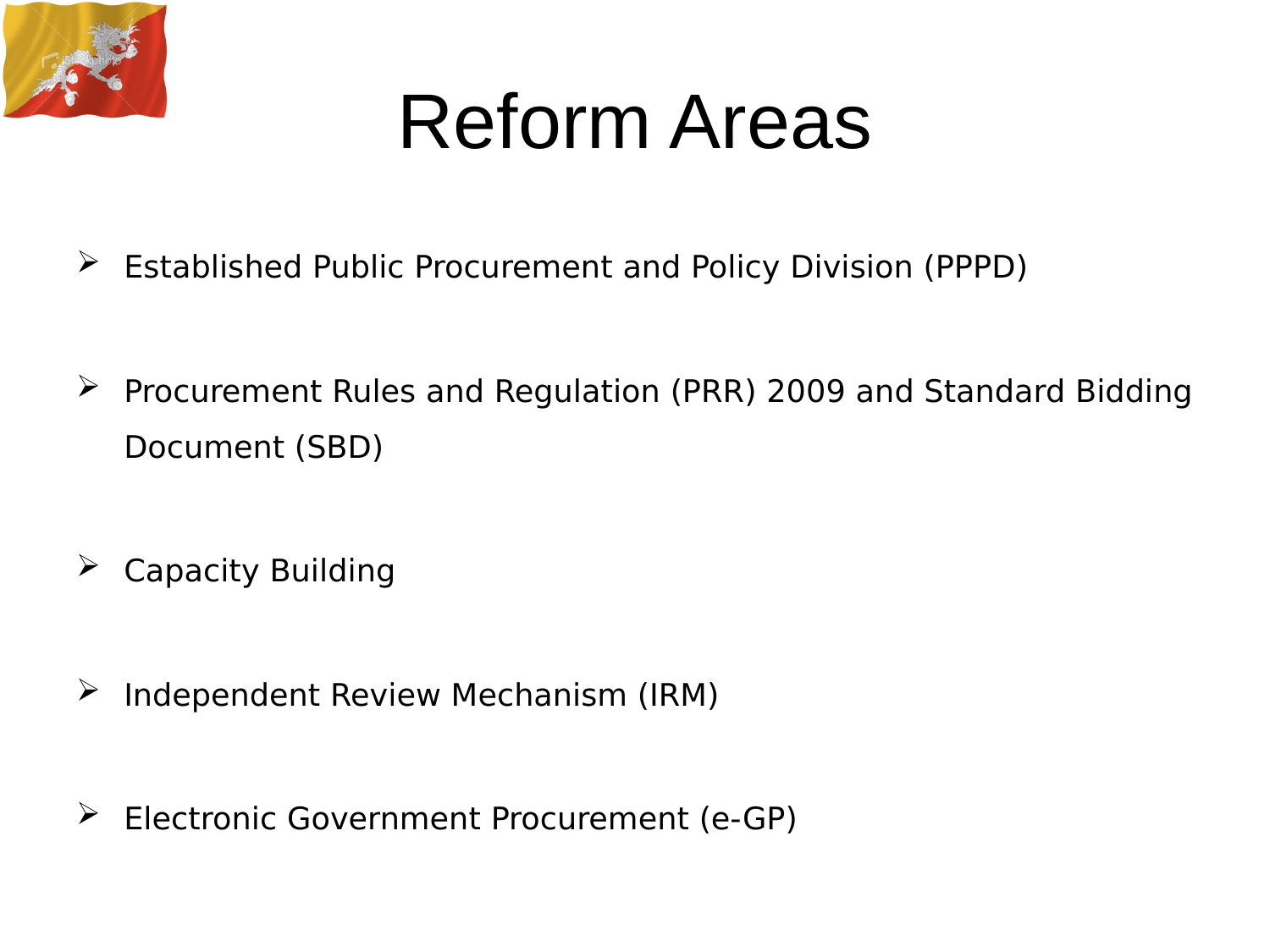

# Reform Areas
Established Public Procurement and Policy Division (PPPD)

Procurement Rules and Regulation (PRR) 2009 and Standard Bidding Document (SBD)

Capacity Building

Independent Review Mechanism (IRM)

Electronic Government Procurement (e-GP)